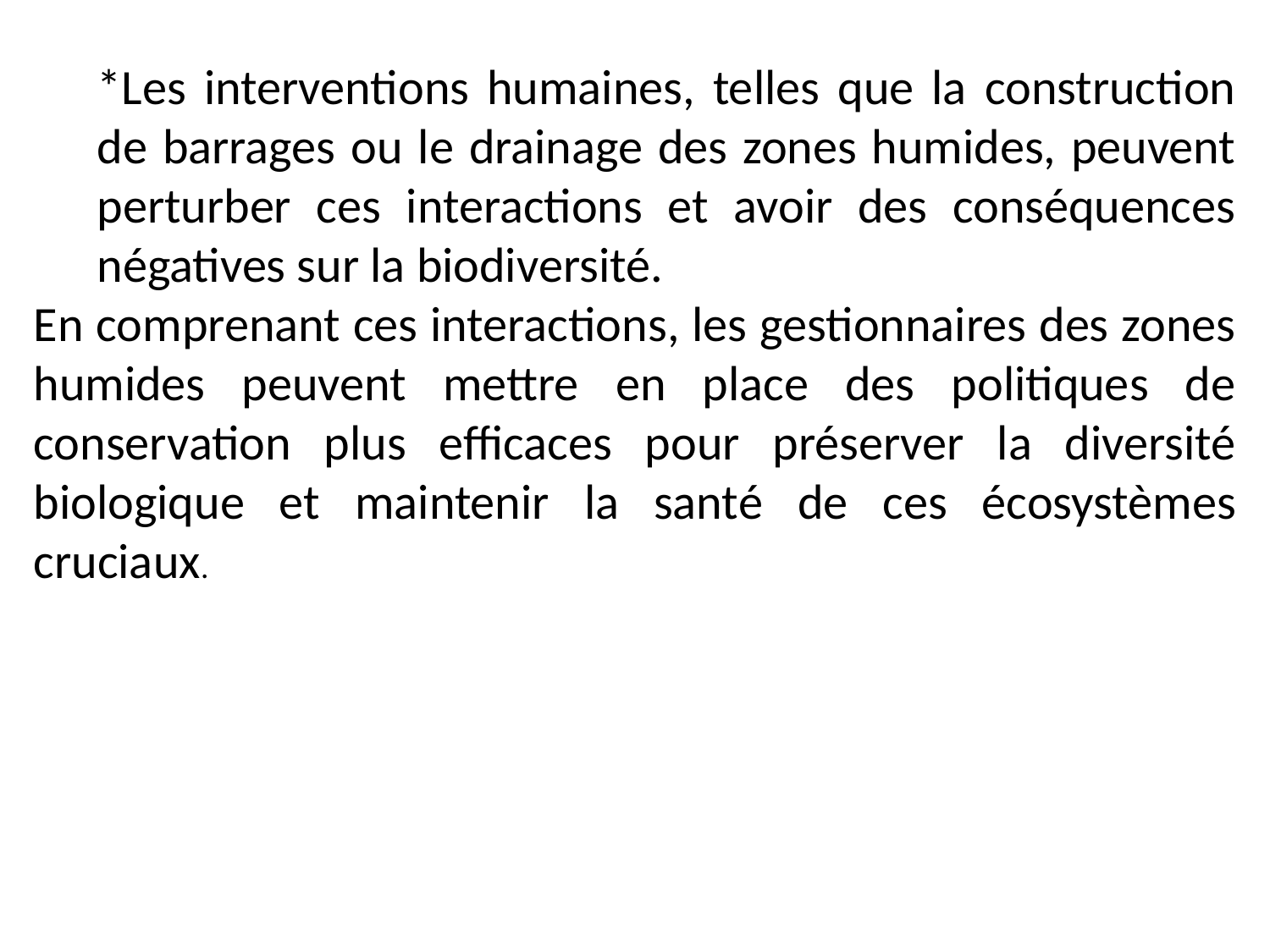

*Les interventions humaines, telles que la construction de barrages ou le drainage des zones humides, peuvent perturber ces interactions et avoir des conséquences négatives sur la biodiversité.
En comprenant ces interactions, les gestionnaires des zones humides peuvent mettre en place des politiques de conservation plus efficaces pour préserver la diversité biologique et maintenir la santé de ces écosystèmes cruciaux.